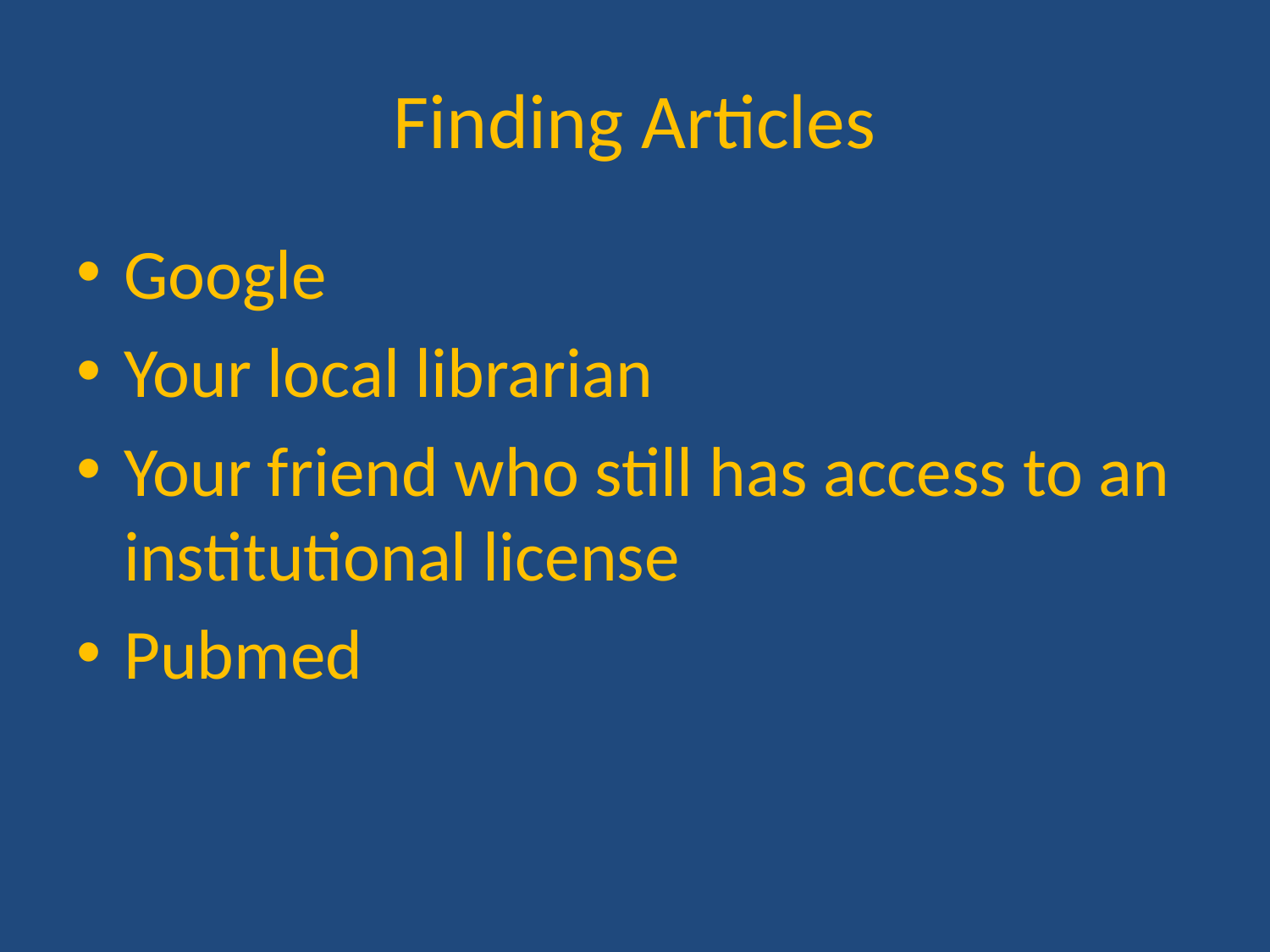

# Finding Articles
Google
Your local librarian
Your friend who still has access to an institutional license
Pubmed